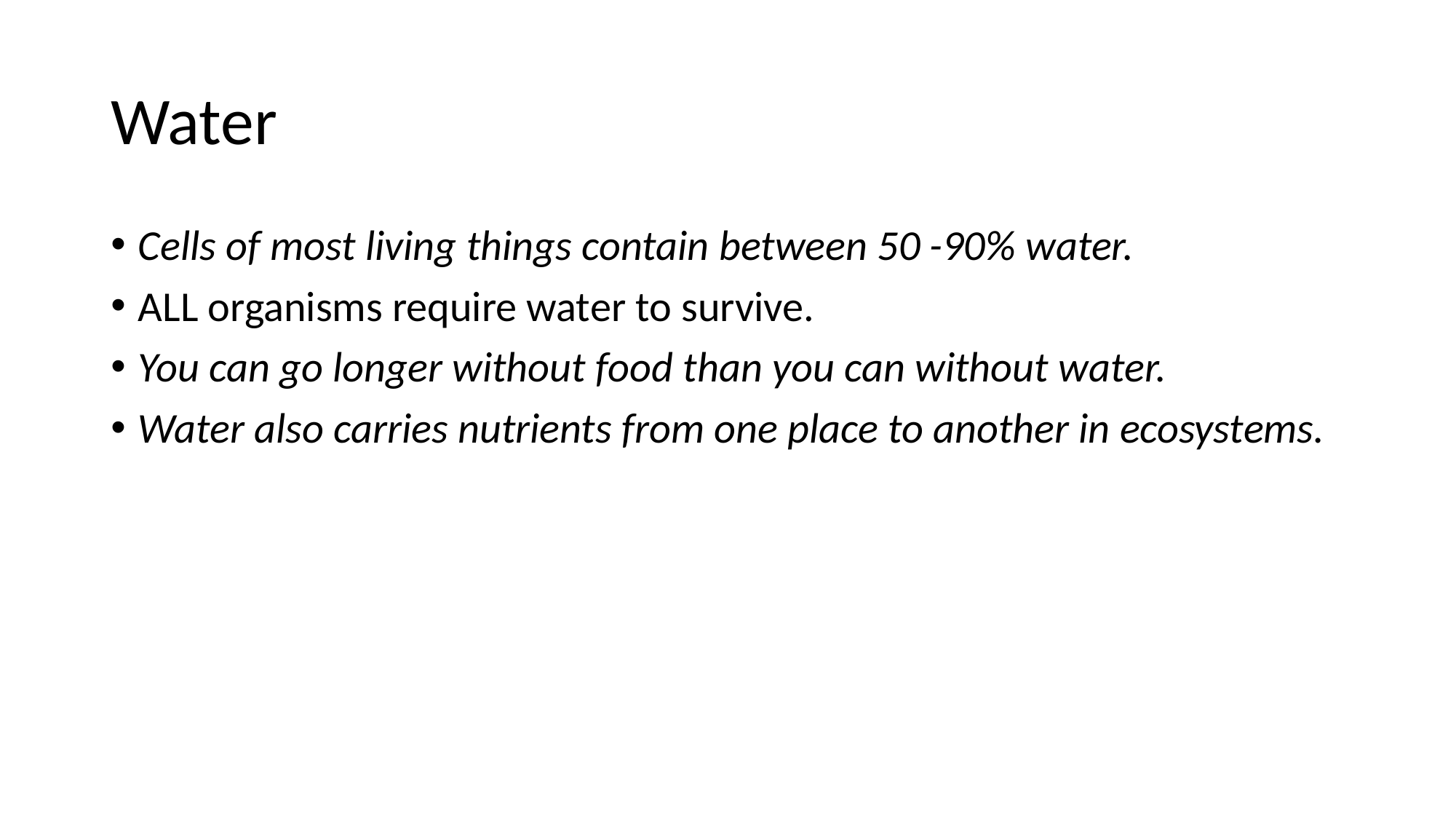

# Water
Cells of most living things contain between 50 -90% water.
ALL organisms require water to survive.
You can go longer without food than you can without water.
Water also carries nutrients from one place to another in ecosystems.